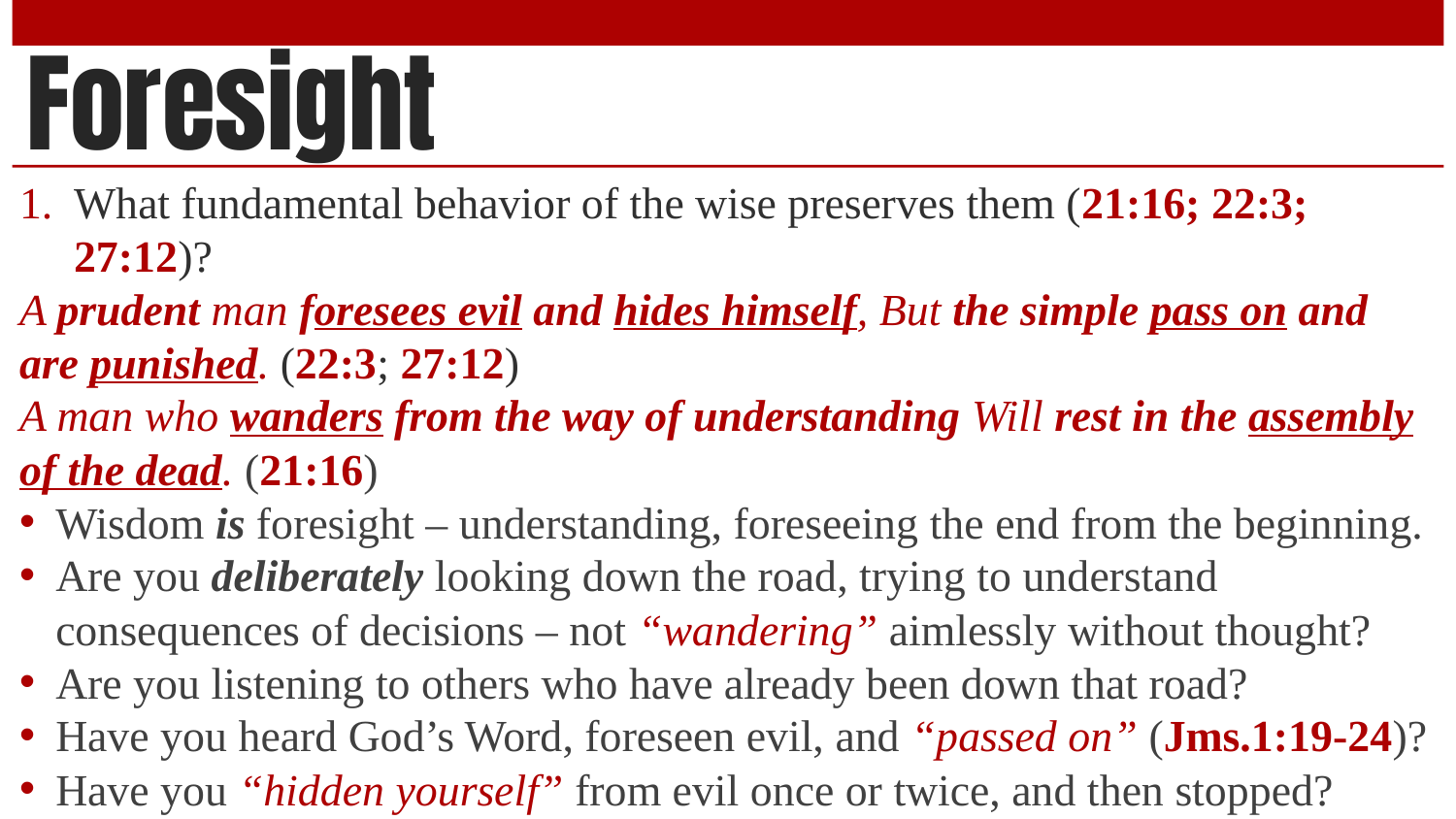

# Foresight
What fundamental behavior of the wise preserves them (21:16; 22:3; 27:12)?
A prudent man foresees evil and hides himself, But the simple pass on and are punished. (22:3; 27:12)
A man who wanders from the way of understanding Will rest in the assembly of the dead. (21:16)
Wisdom is foresight – understanding, foreseeing the end from the beginning.
Are you deliberately looking down the road, trying to understand consequences of decisions – not “wandering” aimlessly without thought?
Are you listening to others who have already been down that road?
Have you heard God’s Word, foreseen evil, and “passed on” (Jms.1:19-24)?
Have you “hidden yourself” from evil once or twice, and then stopped?